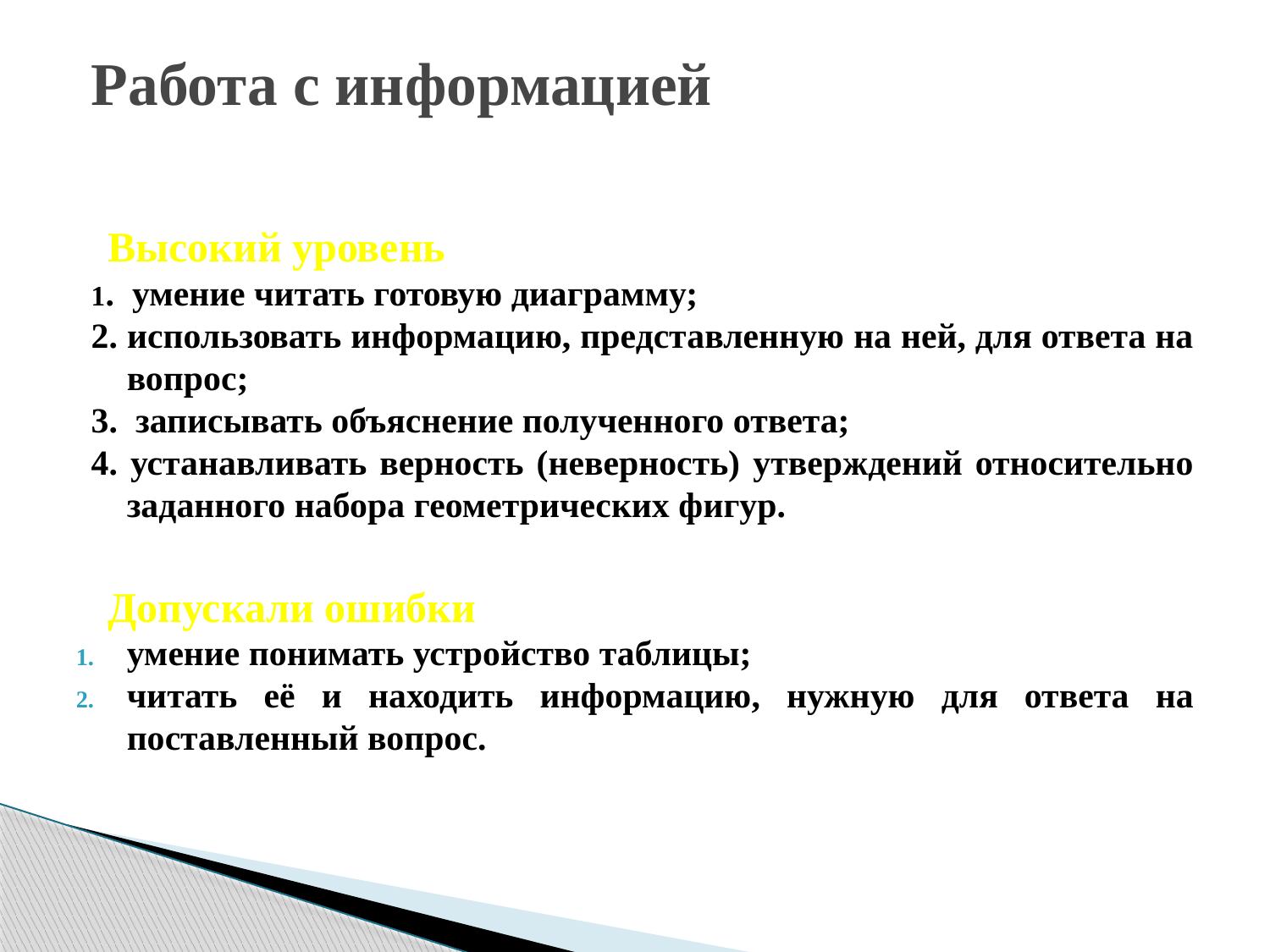

# Работа с информацией
Высокий уровень
1.  умение читать готовую диаграмму;
2. использовать информацию, представленную на ней, для ответа на вопрос;
3.  записывать объяснение полученного ответа;
4. устанавливать верность (неверность) утверждений относительно заданного набора геометрических фигур.

Допускали ошибки
умение понимать устройство таблицы;
читать её и находить информацию, нужную для ответа на поставленный вопрос.